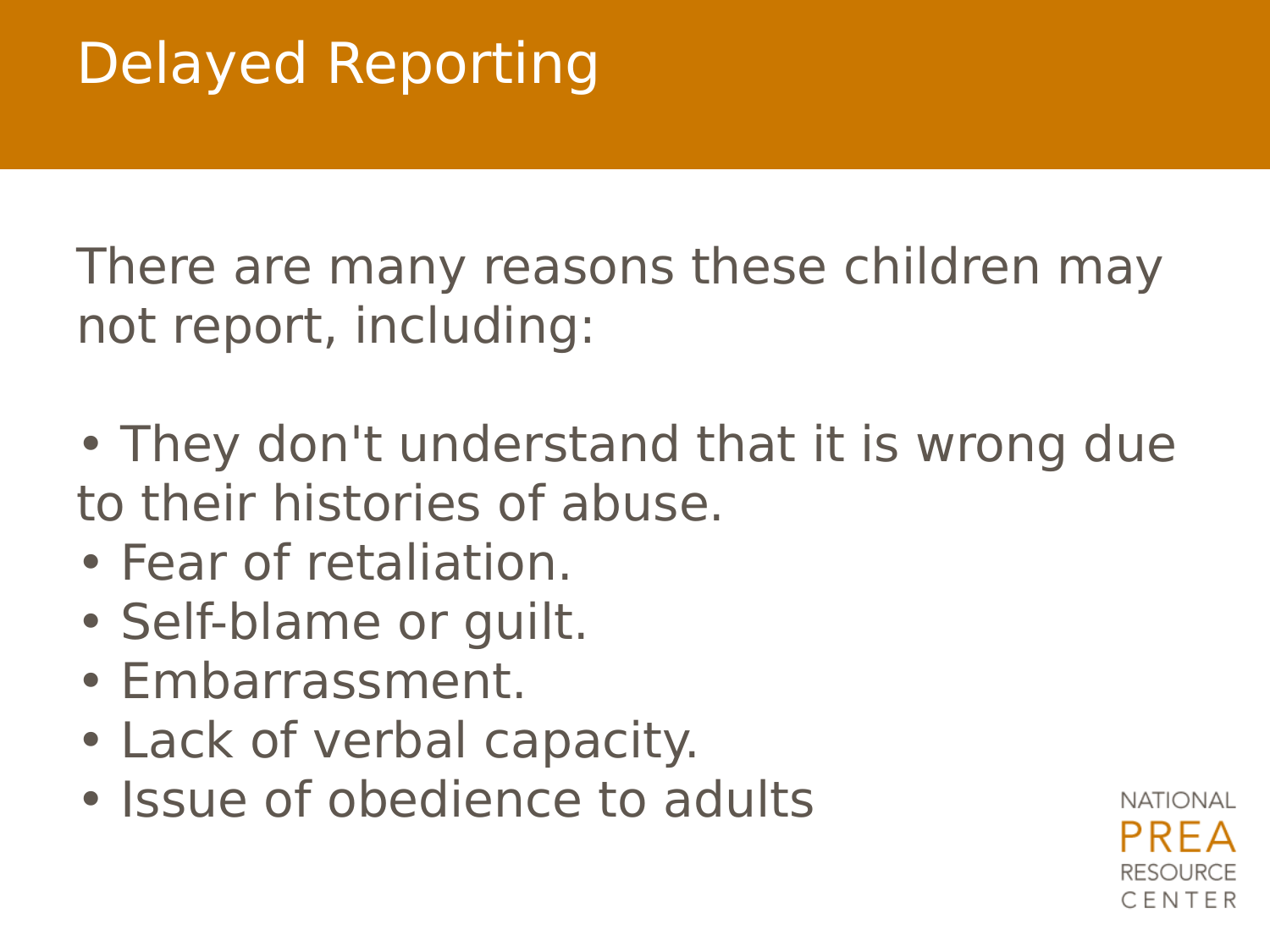

# Delayed Reporting

There are many reasons these children may not report, including:

• They don't understand that it is wrong due to their histories of abuse.
• Fear of retaliation.
• Self-blame or guilt.
• Embarrassment.
• Lack of verbal capacity.
• Issue of obedience to adults